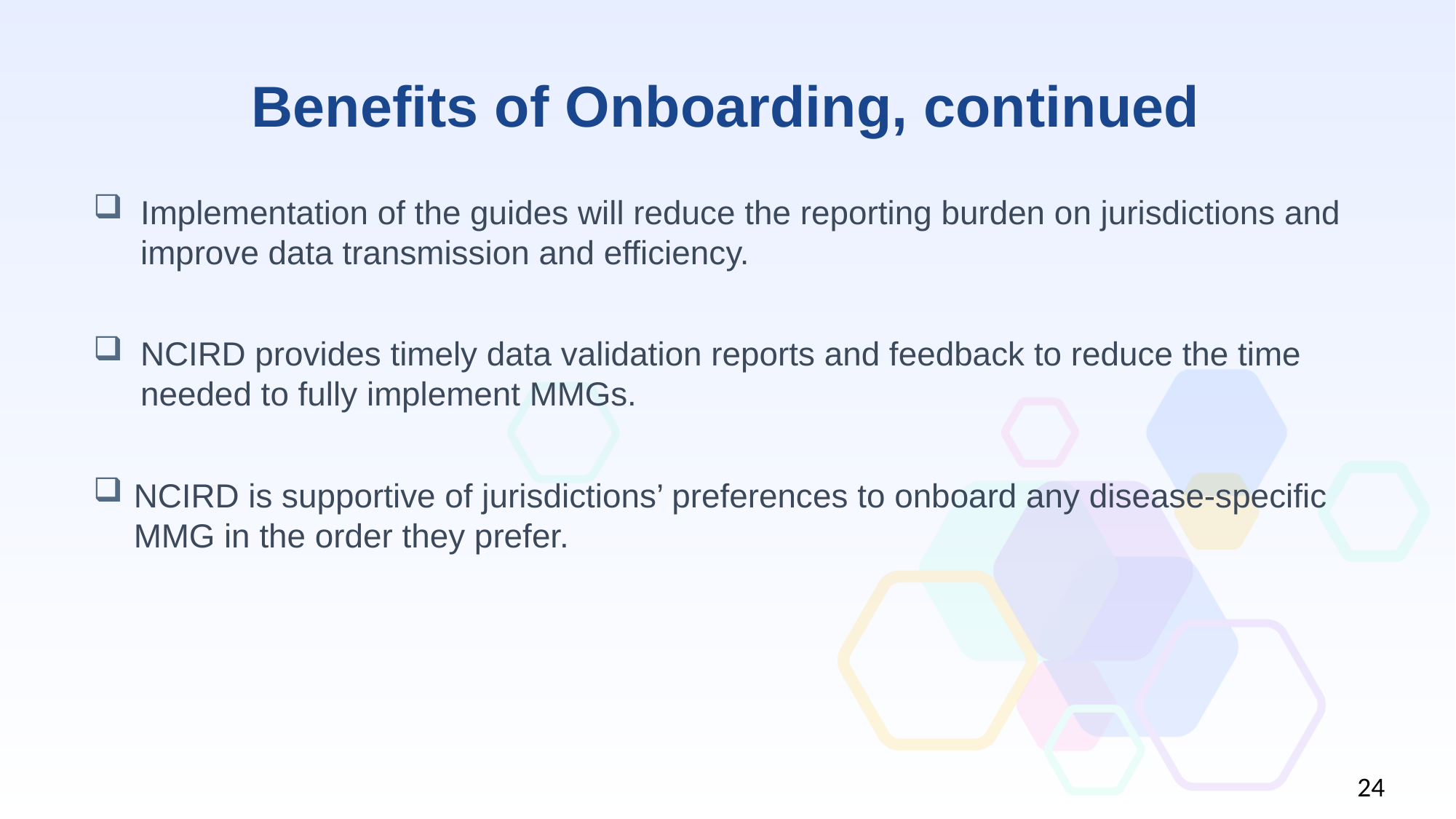

# Benefits of Onboarding, continued
Implementation of the guides will reduce the reporting burden on jurisdictions and improve data transmission and efficiency.

NCIRD provides timely data validation reports and feedback to reduce the time needed to fully implement MMGs.

NCIRD is supportive of jurisdictions’ preferences to onboard any disease-specific MMG in the order they prefer.

24